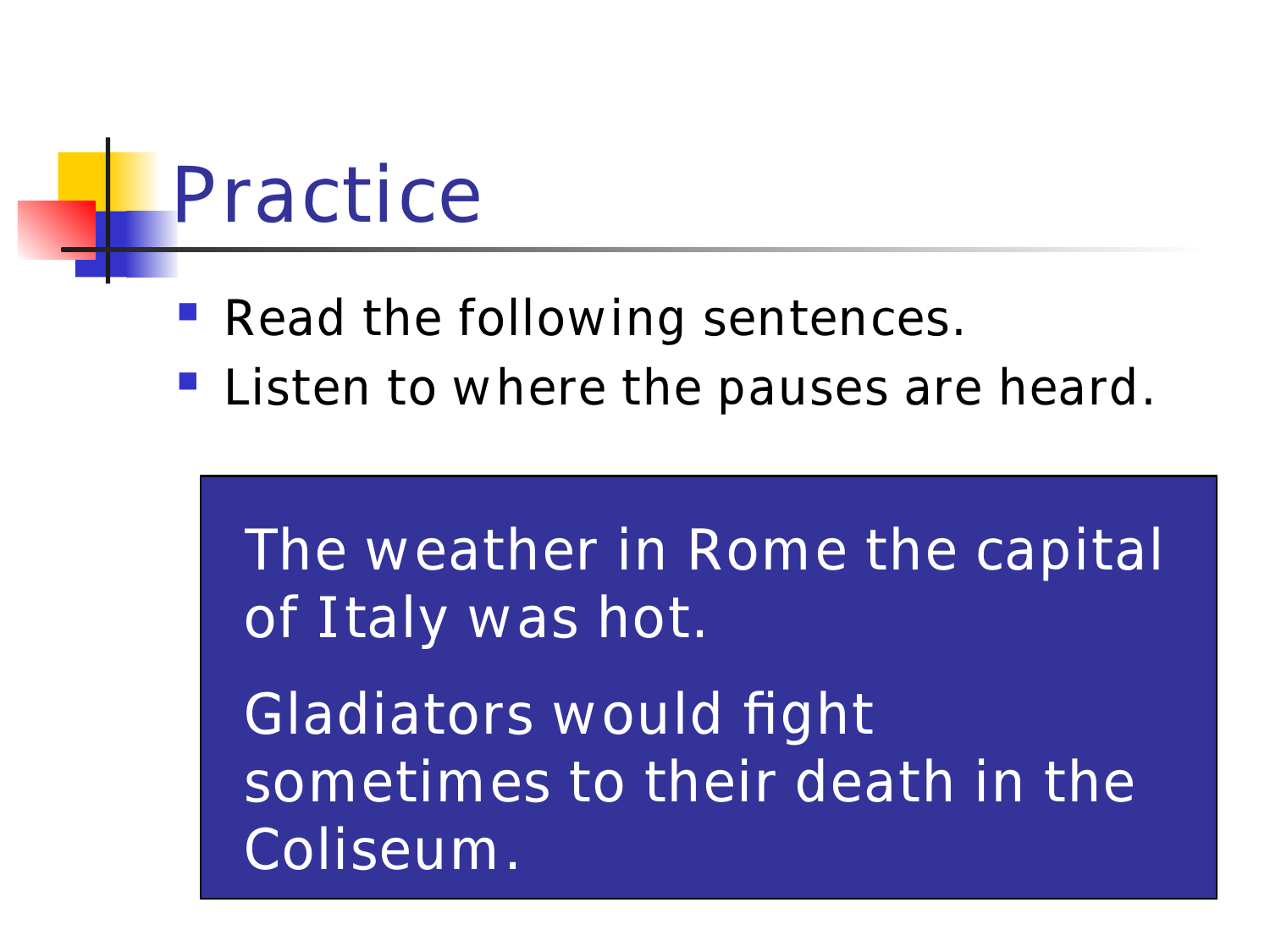

# Practice
Read the following sentences.
Listen to where the pauses are heard.

The weather in Rome the capital of Italy was hot.
Gladiators would fight sometimes to their death in the Coliseum.